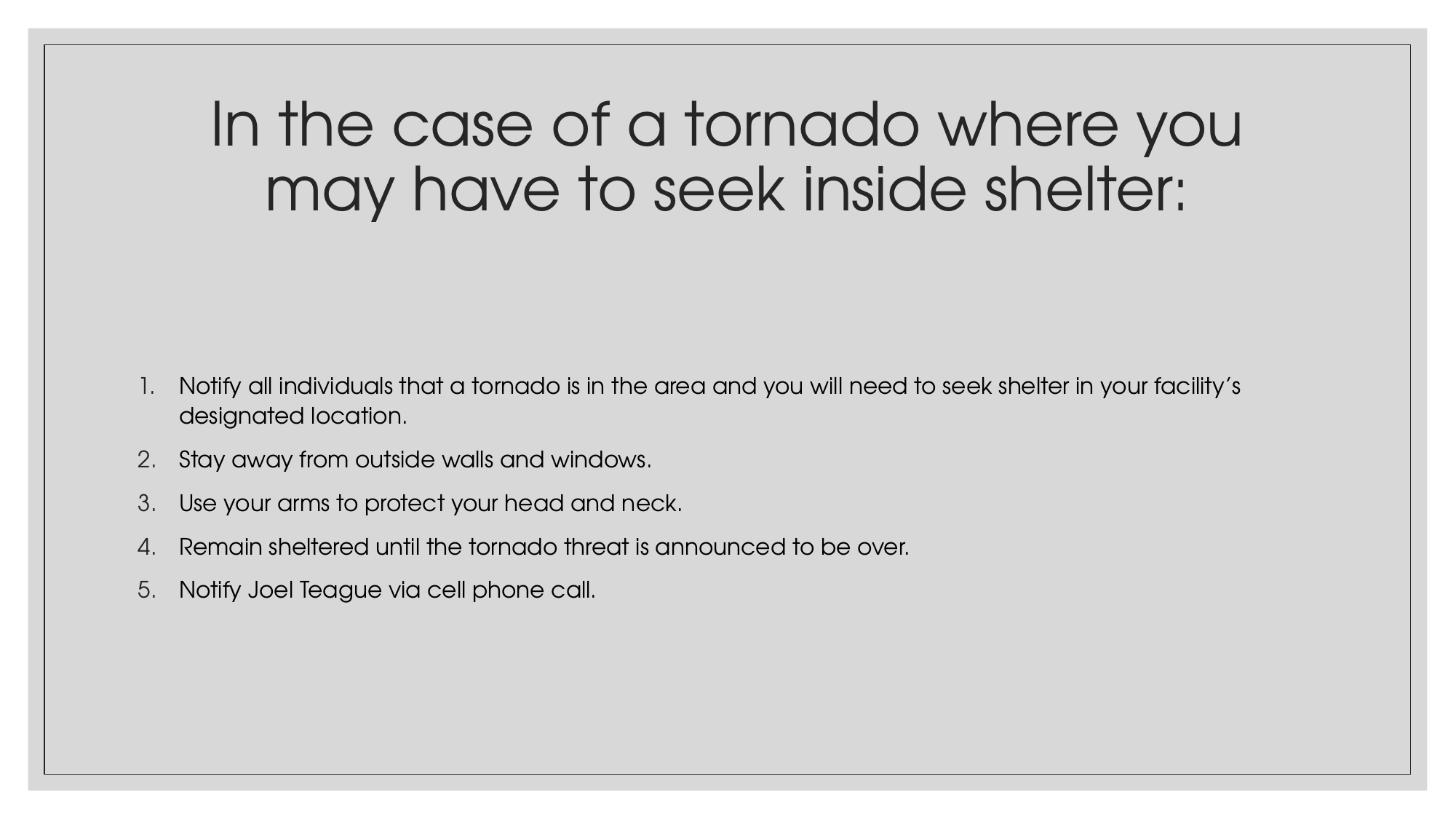

# In the case of a tornado where you may have to seek inside shelter:
Notify all individuals that a tornado is in the area and you will need to seek shelter in your facility’s designated location.
Stay away from outside walls and windows.
Use your arms to protect your head and neck.
Remain sheltered until the tornado threat is announced to be over.
Notify Joel Teague via cell phone call.